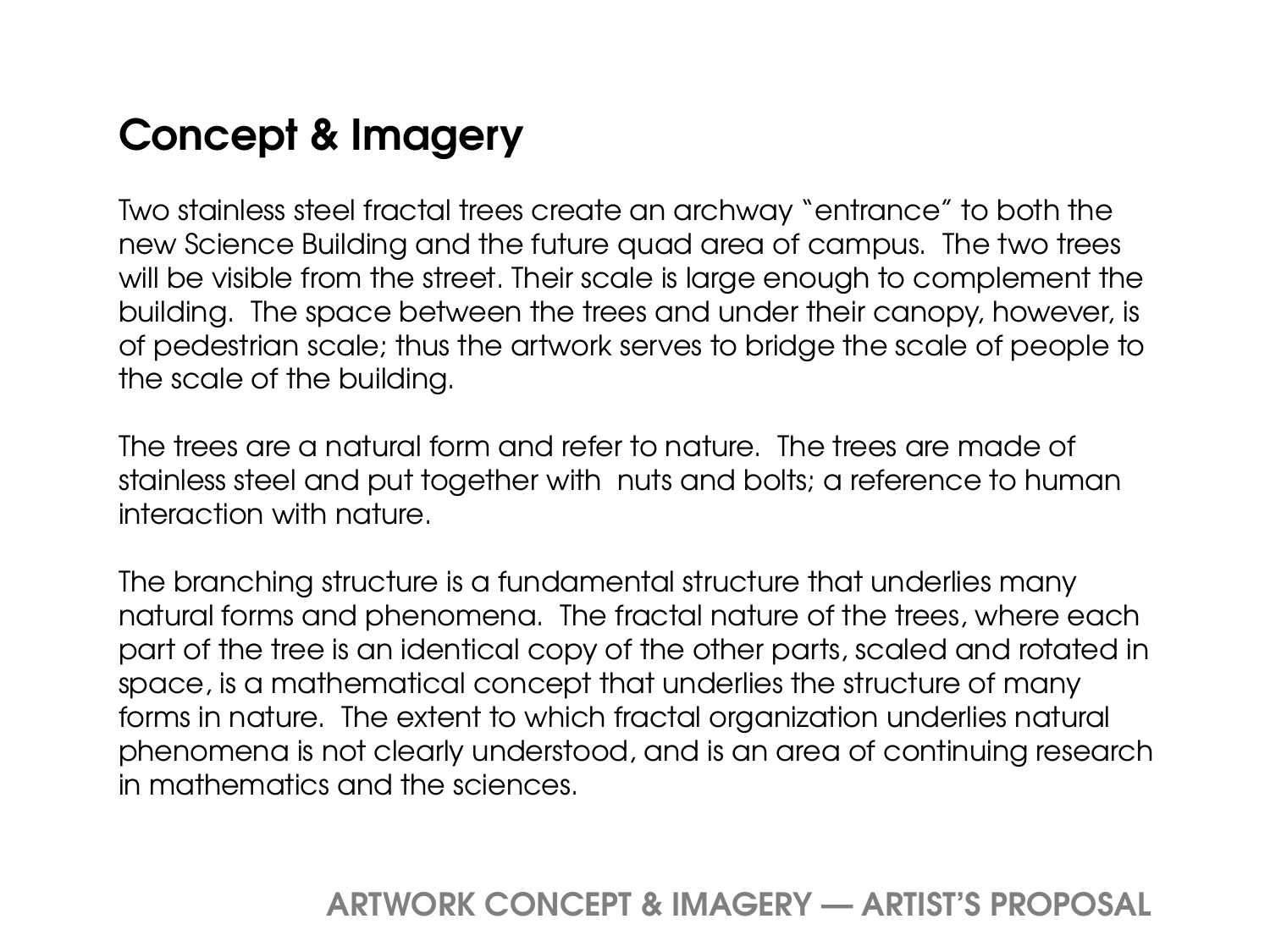

Concept & Imagery

Two stainless steel fractal trees create an archway “entrance” to both the new Science Building and the future quad area of campus.  The two trees will be visible from the street. Their scale is large enough to complement the building.  The space between the trees and under their canopy, however, is of pedestrian scale; thus the artwork serves to bridge the scale of people to the scale of the building.

The trees are a natural form and refer to nature.  The trees are made of stainless steel and put together with  nuts and bolts; a reference to human interaction with nature.

The branching structure is a fundamental structure that underlies many natural forms and phenomena.  The fractal nature of the trees, where each part of the tree is an identical copy of the other parts, scaled and rotated in space, is a mathematical concept that underlies the structure of many forms in nature.  The extent to which fractal organization underlies natural phenomena is not clearly understood, and is an area of continuing research in mathematics and the sciences.
ARTWORK CONCEPT & IMAGERY — ARTIST’S PROPOSAL